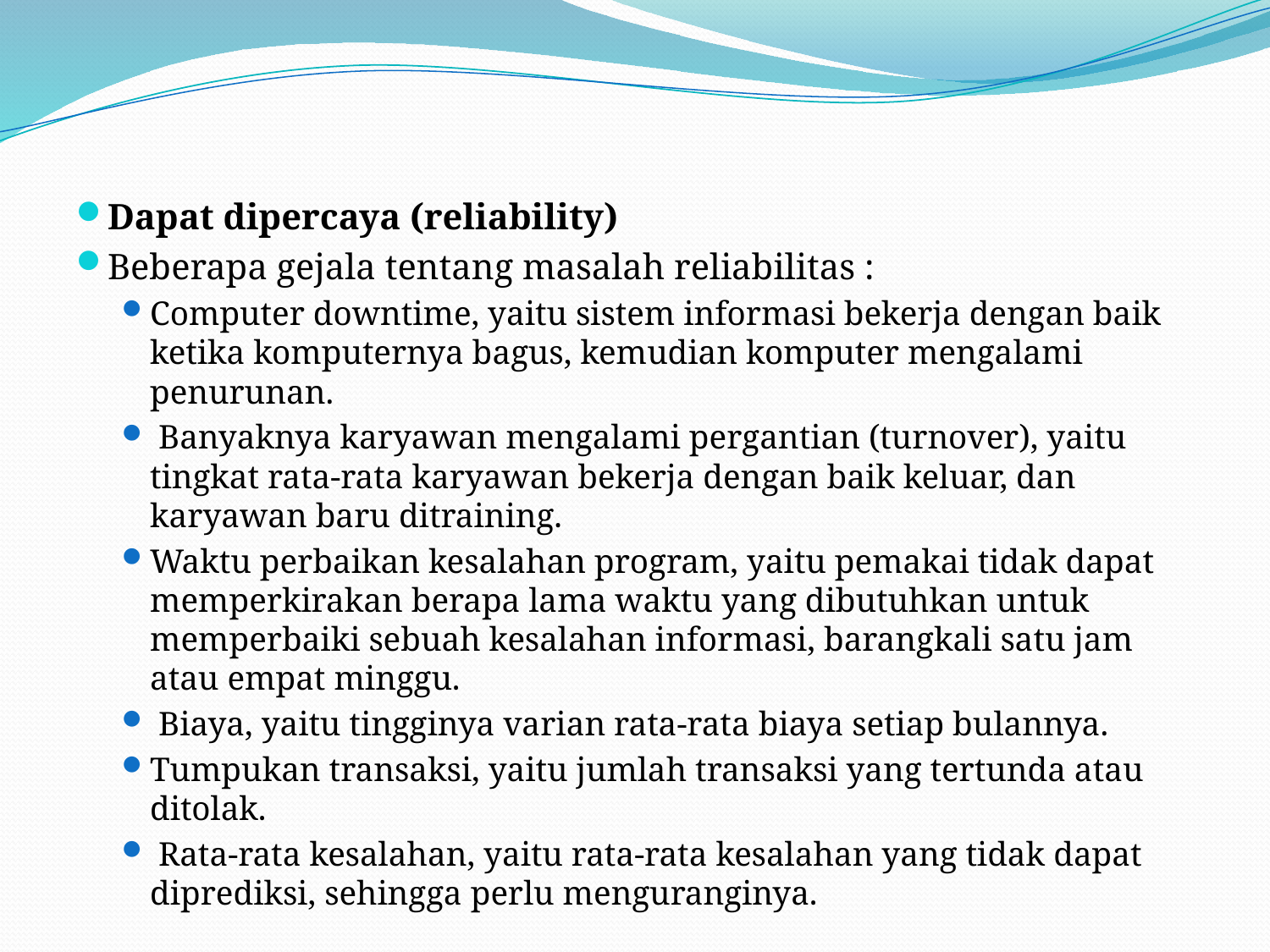

#
Dapat dipercaya (reliability)
Beberapa gejala tentang masalah reliabilitas :
Computer downtime, yaitu sistem informasi bekerja dengan baik ketika komputernya bagus, kemudian komputer mengalami penurunan.
 Banyaknya karyawan mengalami pergantian (turnover), yaitu tingkat rata-rata karyawan bekerja dengan baik keluar, dan karyawan baru ditraining.
Waktu perbaikan kesalahan program, yaitu pemakai tidak dapat memperkirakan berapa lama waktu yang dibutuhkan untuk memperbaiki sebuah kesalahan informasi, barangkali satu jam atau empat minggu.
 Biaya, yaitu tingginya varian rata-rata biaya setiap bulannya.
Tumpukan transaksi, yaitu jumlah transaksi yang tertunda atau ditolak.
 Rata-rata kesalahan, yaitu rata-rata kesalahan yang tidak dapat diprediksi, sehingga perlu menguranginya.